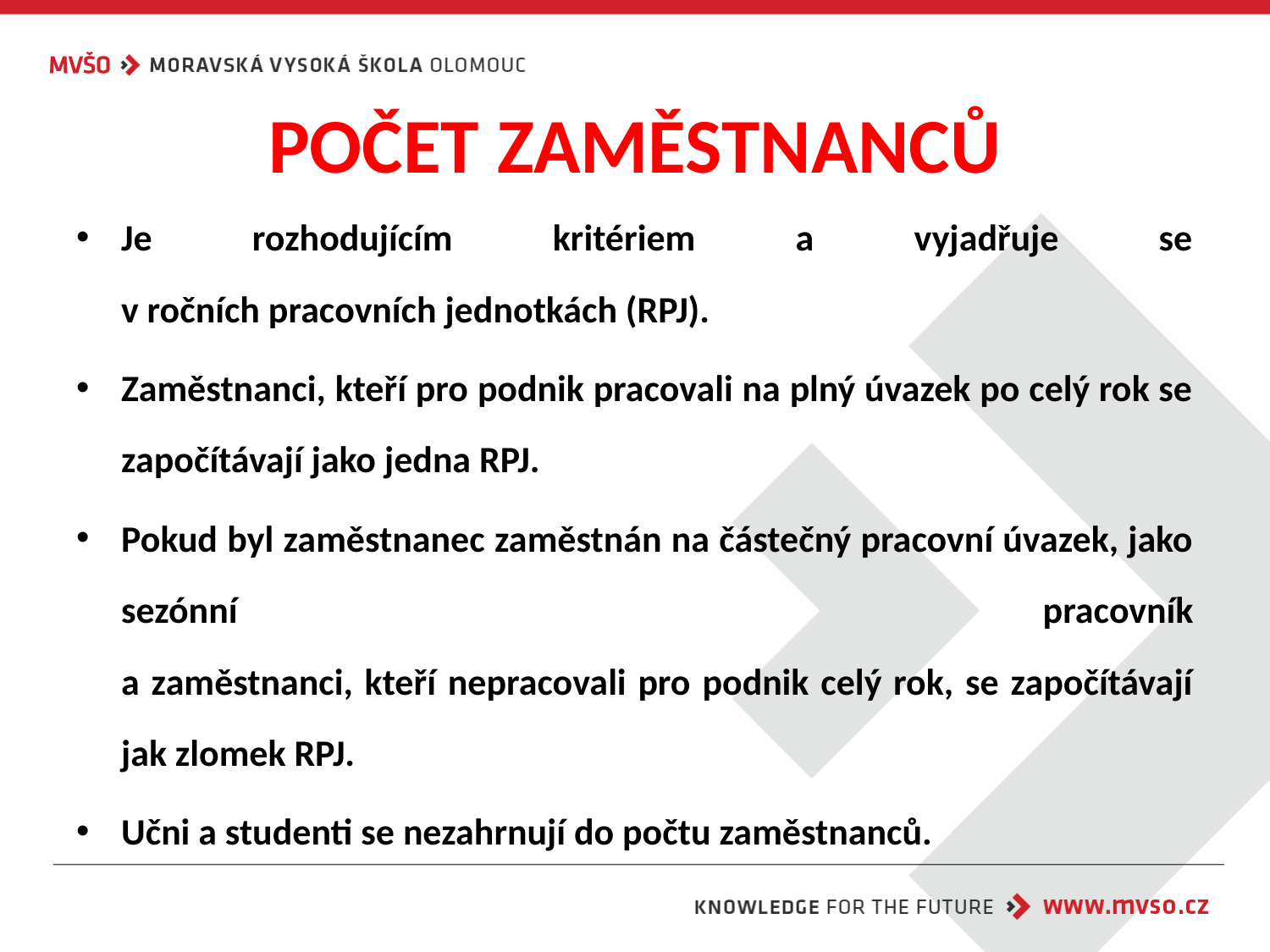

# POČET ZAMĚSTNANCŮ
Je rozhodujícím kritériem a vyjadřuje se
v ročních pracovních jednotkách (RPJ).
Zaměstnanci, kteří pro podnik pracovali na plný úvazek po celý rok se započítávají jako jedna RPJ.
Pokud byl zaměstnanec zaměstnán na částečný pracovní úvazek, jako sezónní pracovník
a zaměstnanci, kteří nepracovali pro podnik celý rok, se započítávají jak zlomek RPJ.
Učni a studenti se nezahrnují do počtu zaměstnanců.